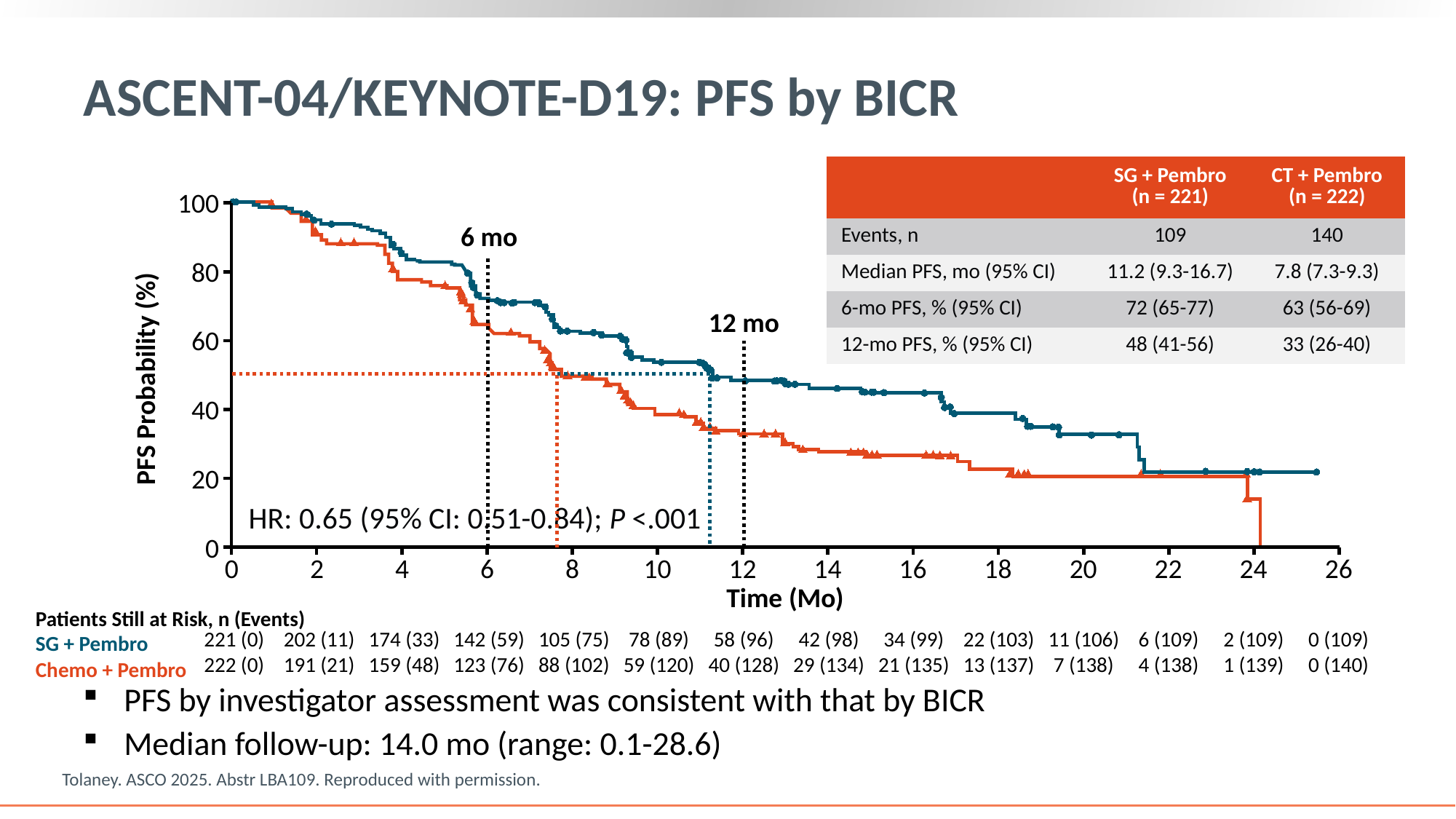

# ASCENT-04/KEYNOTE-D19: PFS by BICR
|  | SG + Pembro (n = 221) | CT + Pembro (n = 222) |
| --- | --- | --- |
| Events, n | 109 | 140 |
| Median PFS, mo (95% CI) | 11.2 (9.3-16.7) | 7.8 (7.3-9.3) |
| 6-mo PFS, % (95% CI) | 72 (65-77) | 63 (56-69) |
| 12-mo PFS, % (95% CI) | 48 (41-56) | 33 (26-40) |
100

6 mo
80
12 mo
60
PFS Probability (%)

40
20
HR: 0.65 (95% CI: 0.51-0.84); P <.001
0
0
2
4
6
8
10
12
14
16
18
20
22
24
26
Time (Mo)
Patients Still at Risk, n (Events)
SG + Pembro
Chemo + Pembro
221 (0)
222 (0)
202 (11)
191 (21)
174 (33)
159 (48)
142 (59)
123 (76)
105 (75)
88 (102)
78 (89)
59 (120)
58 (96)
40 (128)
42 (98)
29 (134)
34 (99)
21 (135)
22 (103)
13 (137)
11 (106)
7 (138)
6 (109)
4 (138)
2 (109)
1 (139)
0 (109)
0 (140)
PFS by investigator assessment was consistent with that by BICR
Median follow-up: 14.0 mo (range: 0.1-28.6)

Tolaney. ASCO 2025. Abstr LBA109. Reproduced with permission.